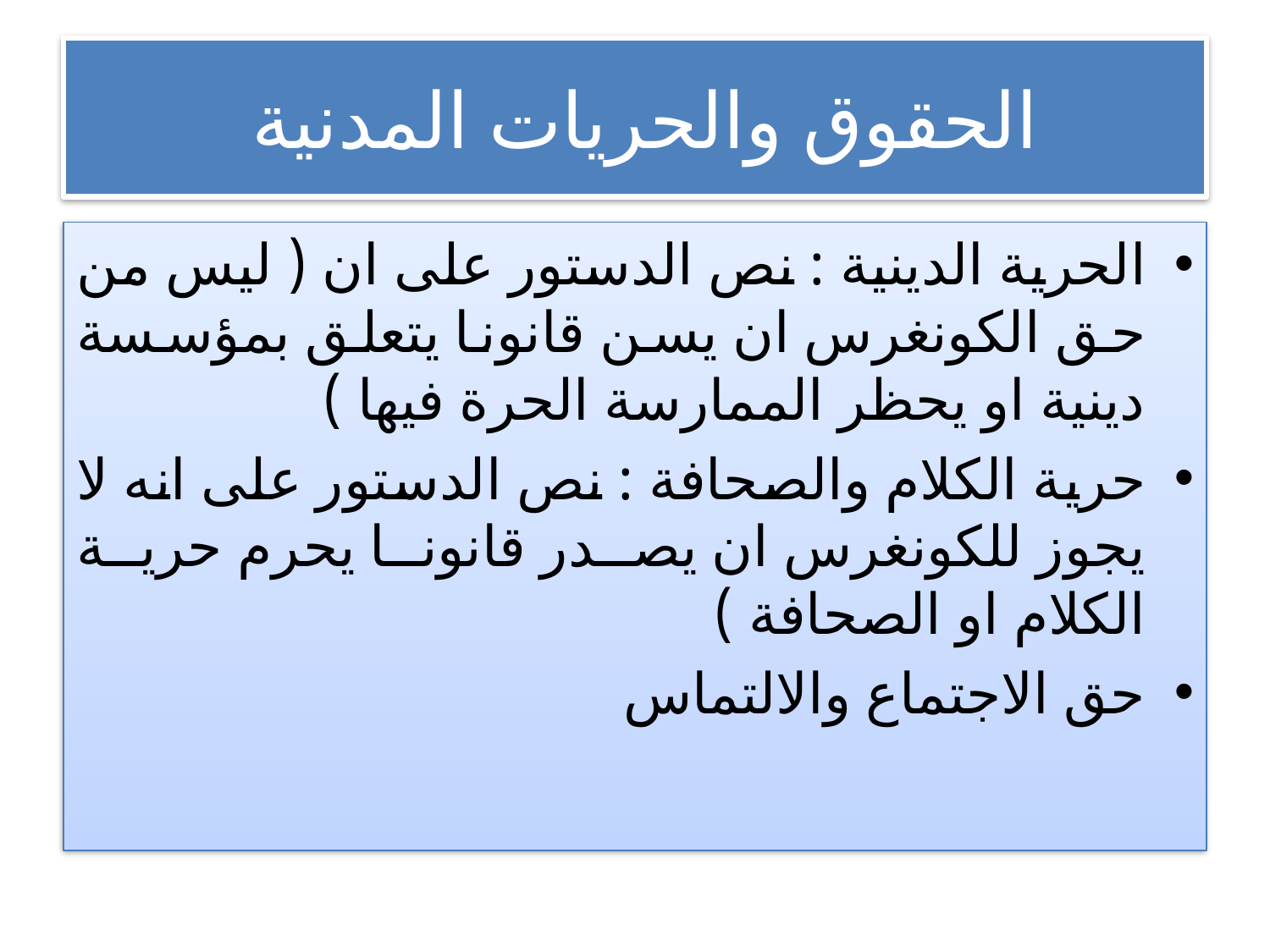

# الحقوق والحريات المدنية
الحرية الدينية : نص الدستور على ان ( ليس من حق الكونغرس ان يسن قانونا يتعلق بمؤسسة دينية او يحظر الممارسة الحرة فيها )
حرية الكلام والصحافة : نص الدستور على انه لا يجوز للكونغرس ان يصدر قانونا يحرم حرية الكلام او الصحافة )
حق الاجتماع والالتماس